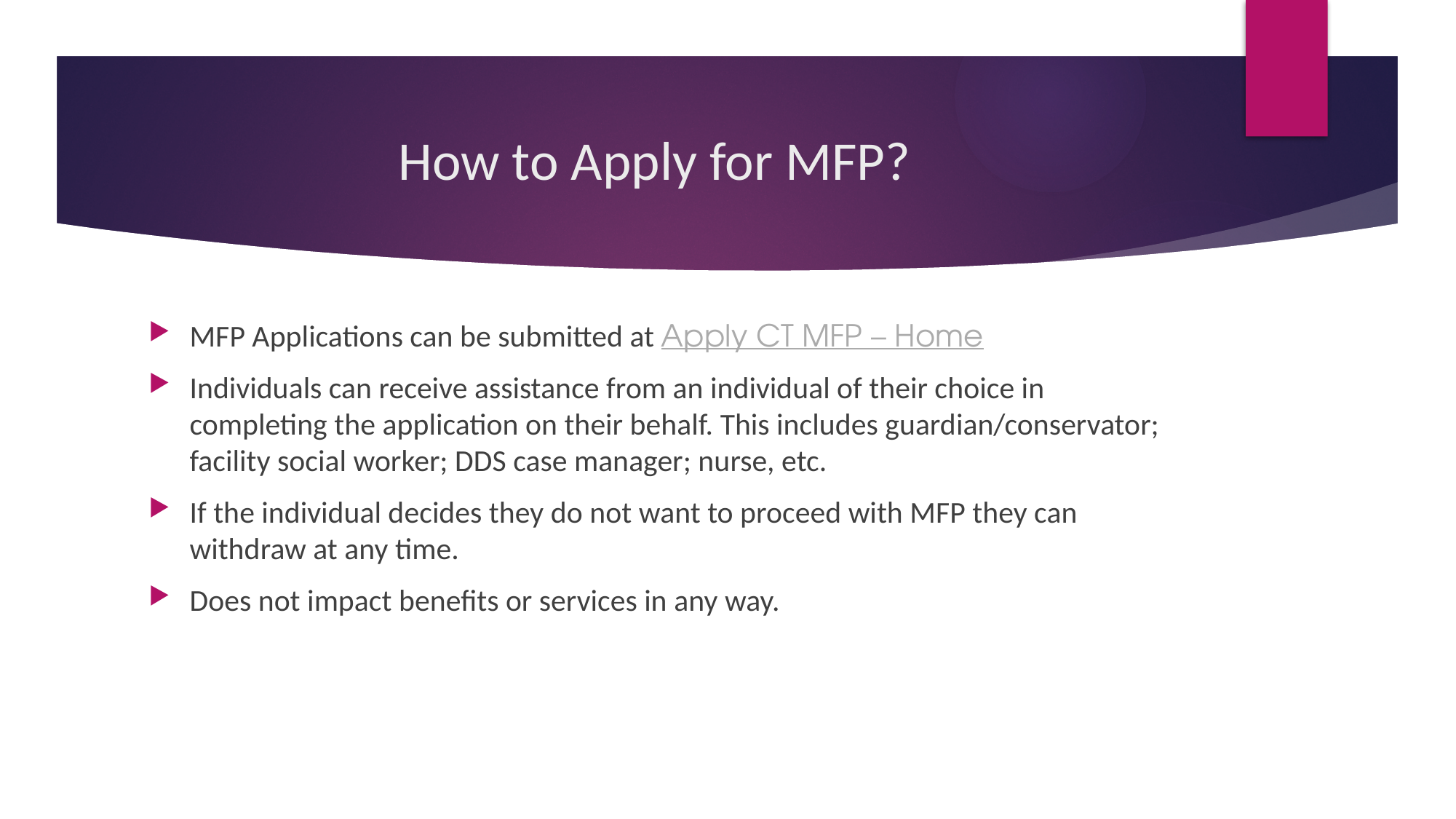

# How to Apply for MFP?
MFP Applications can be submitted at Apply CT MFP – Home
Individuals can receive assistance from an individual of their choice in completing the application on their behalf. This includes guardian/conservator; facility social worker; DDS case manager; nurse, etc.
If the individual decides they do not want to proceed with MFP they can withdraw at any time.
Does not impact benefits or services in any way.